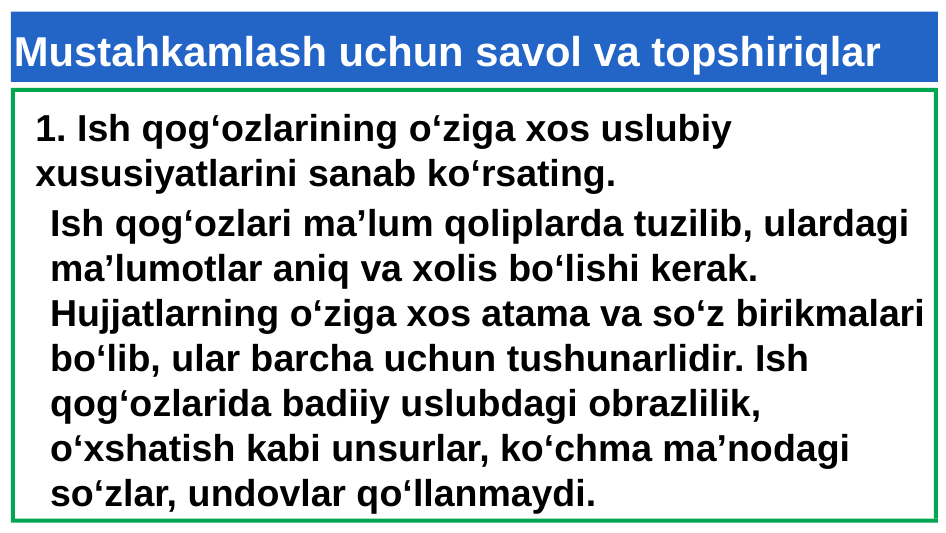

# Mustahkamlash uchun savol va topshiriqlar
1. Ish qog‘ozlarining o‘ziga xos uslubiy xususiyatlarini sanab ko‘rsating.
Ish qog‘ozlari ma’lum qoliplarda tuzilib, ulardagi ma’lumotlar aniq va xolis bo‘lishi kerak. Hujjatlarning o‘ziga xos atama va so‘z birikmalari
bo‘lib, ular barcha uchun tushunarlidir. Ish qog‘ozlarida badiiy uslubdagi obrazlilik, o‘xshatish kabi unsurlar, ko‘chma ma’nodagi so‘zlar, undovlar qo‘llanmaydi.